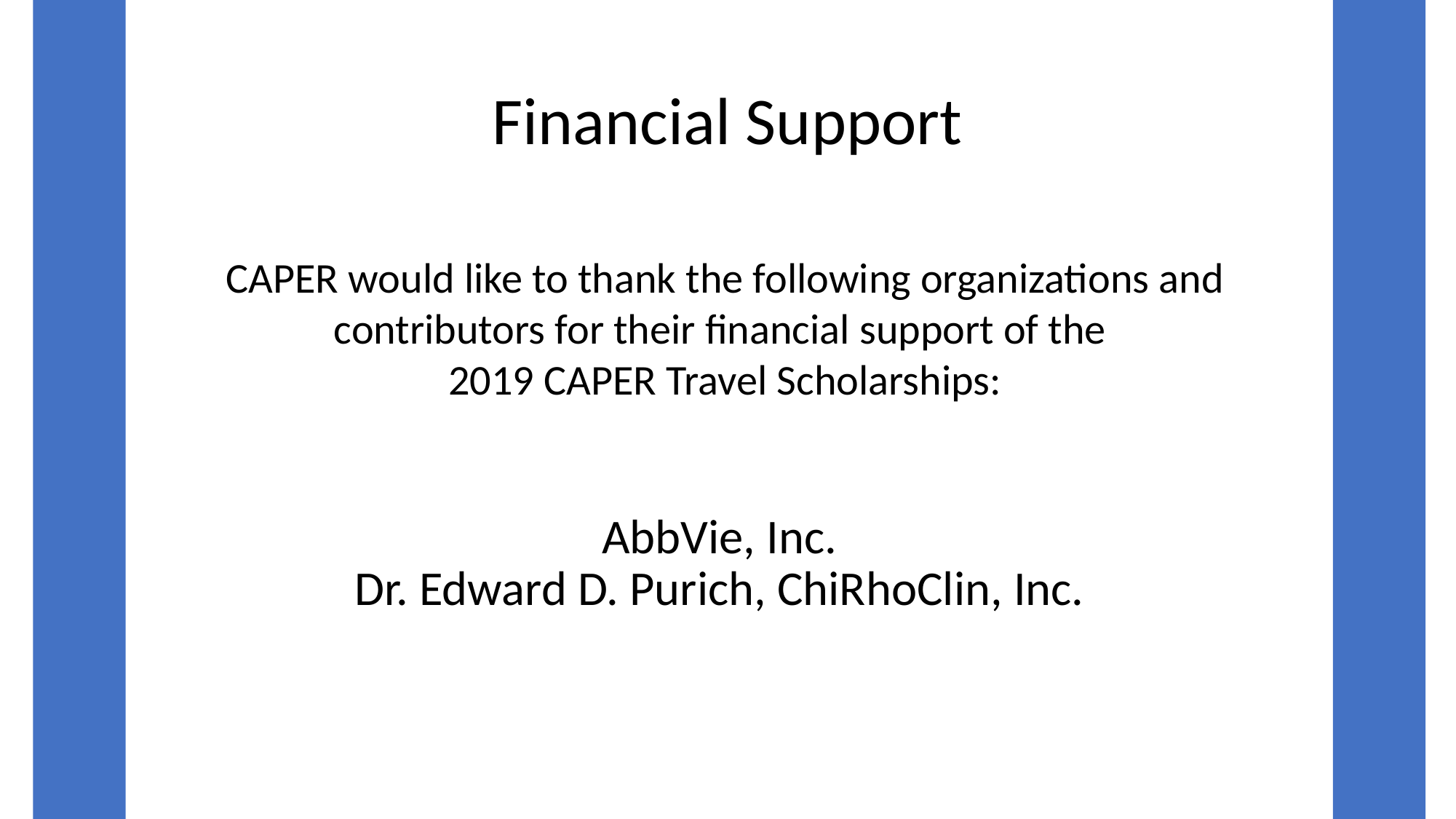

# Financial Support
CAPER would like to thank the following organizations and contributors for their financial support of the
2019 CAPER Travel Scholarships:

AbbVie, Inc.
Dr. Edward D. Purich, ChiRhoClin, Inc.